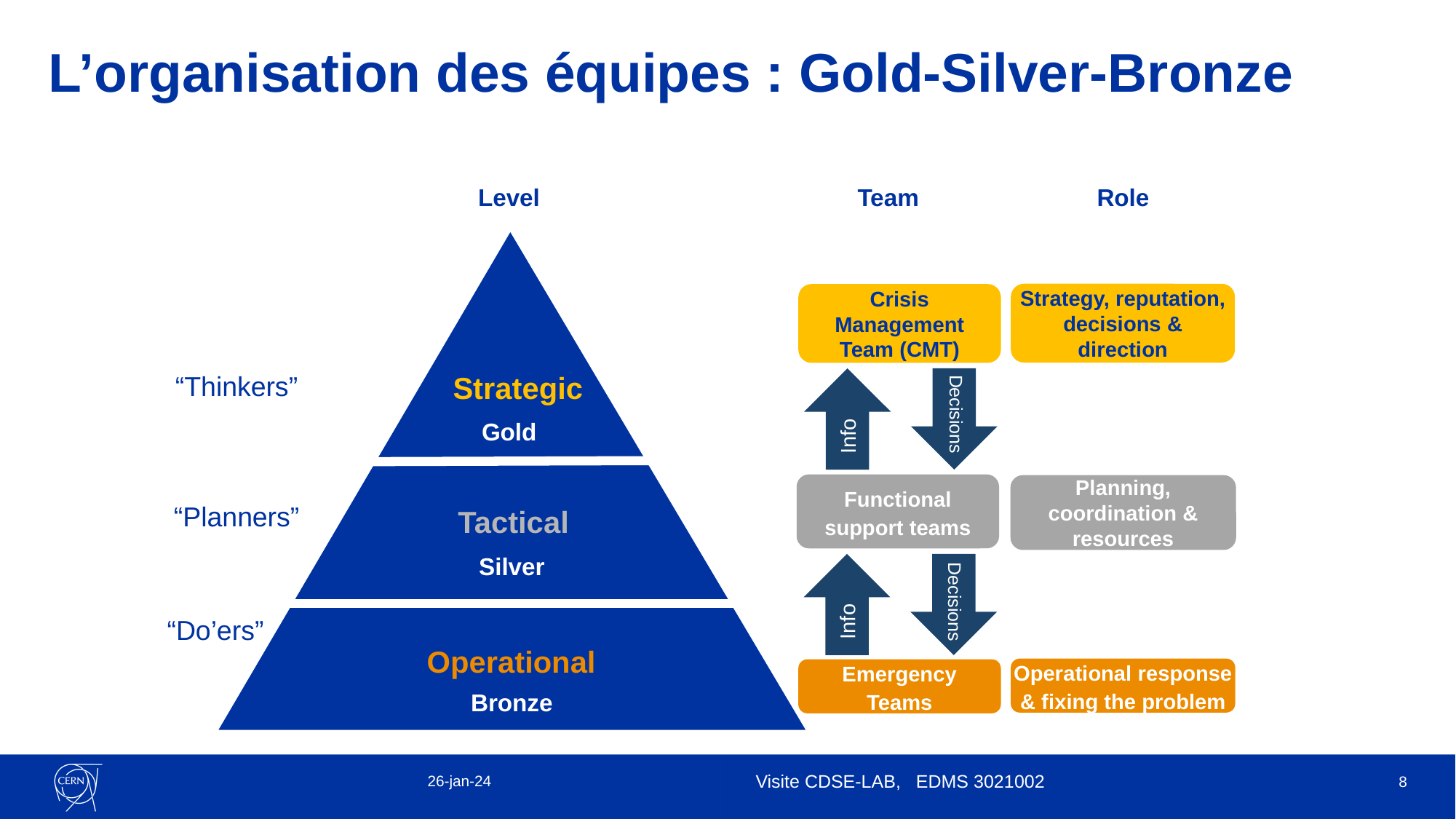

# L’organisation des équipes : Gold-Silver-Bronze
Level
Team
Role

Strategy, reputation, decisions & direction
Crisis Management Team (CMT)
Strategic
“Thinkers”

Decisions
Info
Gold

Functional support teams
Planning, coordination & resources
Tactical
“Planners”

Silver

Decisions
Info
Decisions
“Do’ers”
Operational
Operational response & fixing the problem
Emergency Teams
Bronze
26-jan-24
Visite CDSE-LAB,   EDMS 3021002
8